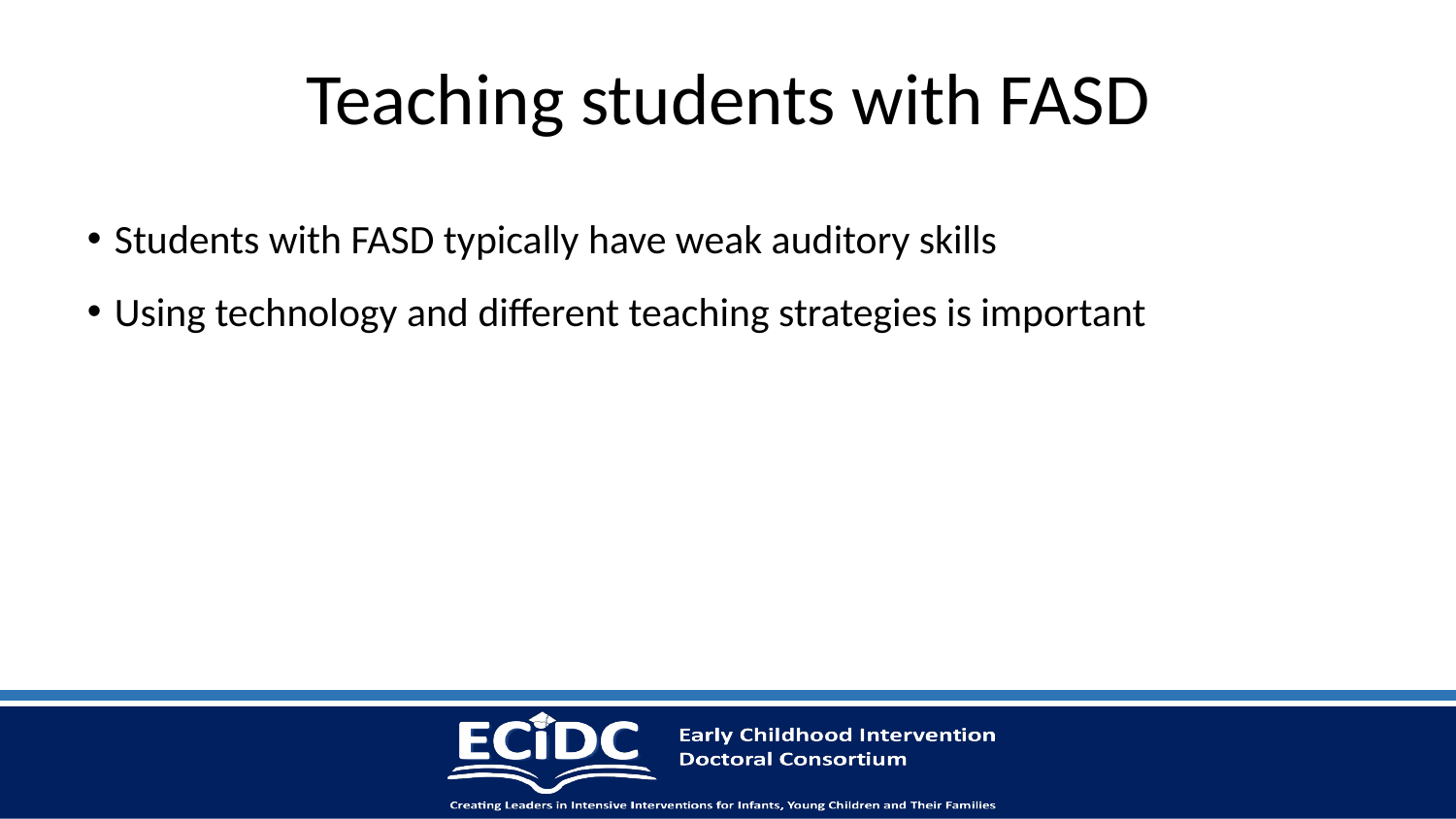

# Teaching students with FASD
Students with FASD typically have weak auditory skills
Using technology and different teaching strategies is important